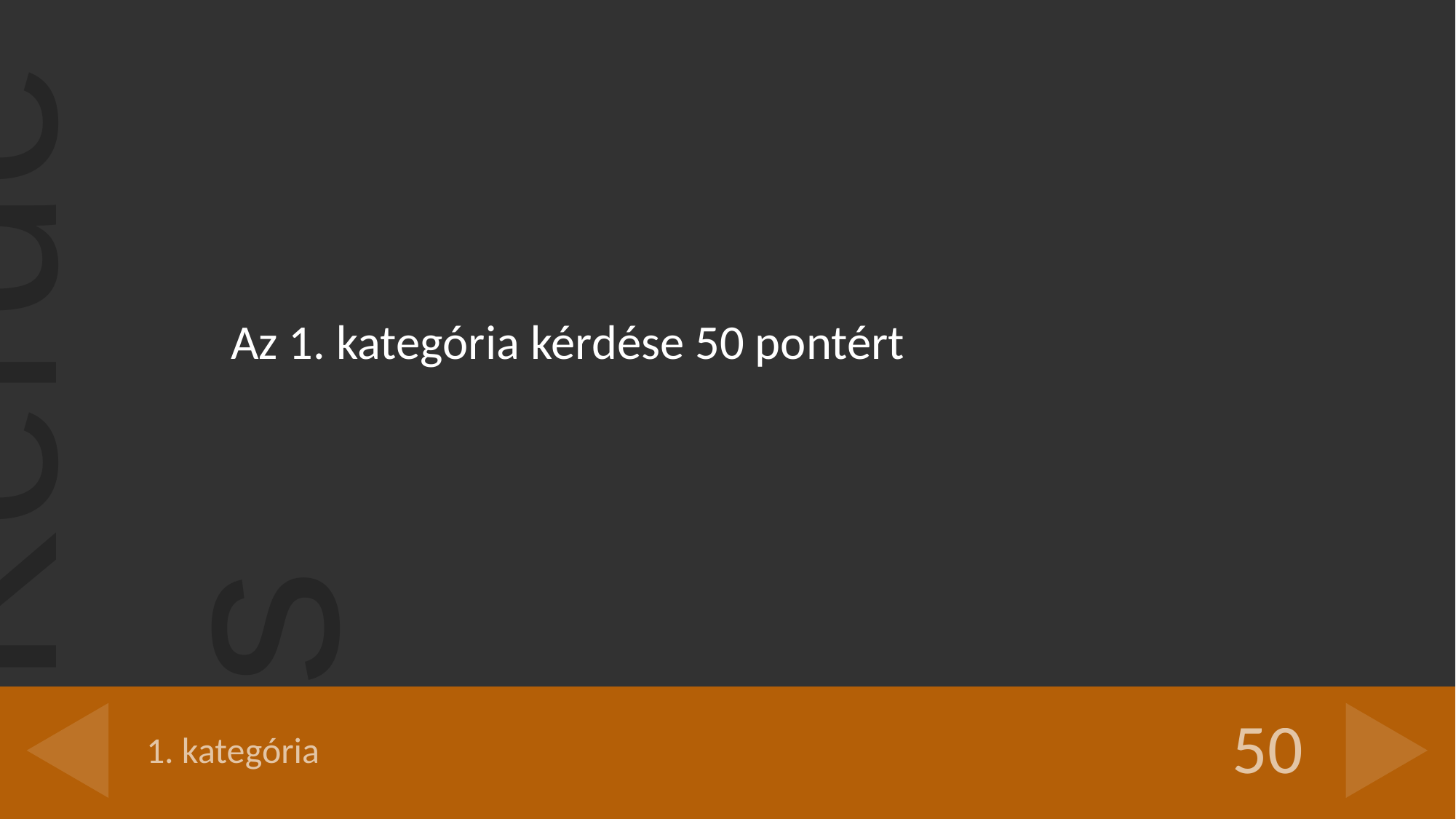

Az 1. kategória kérdése 50 pontért
# 1. kategória
50